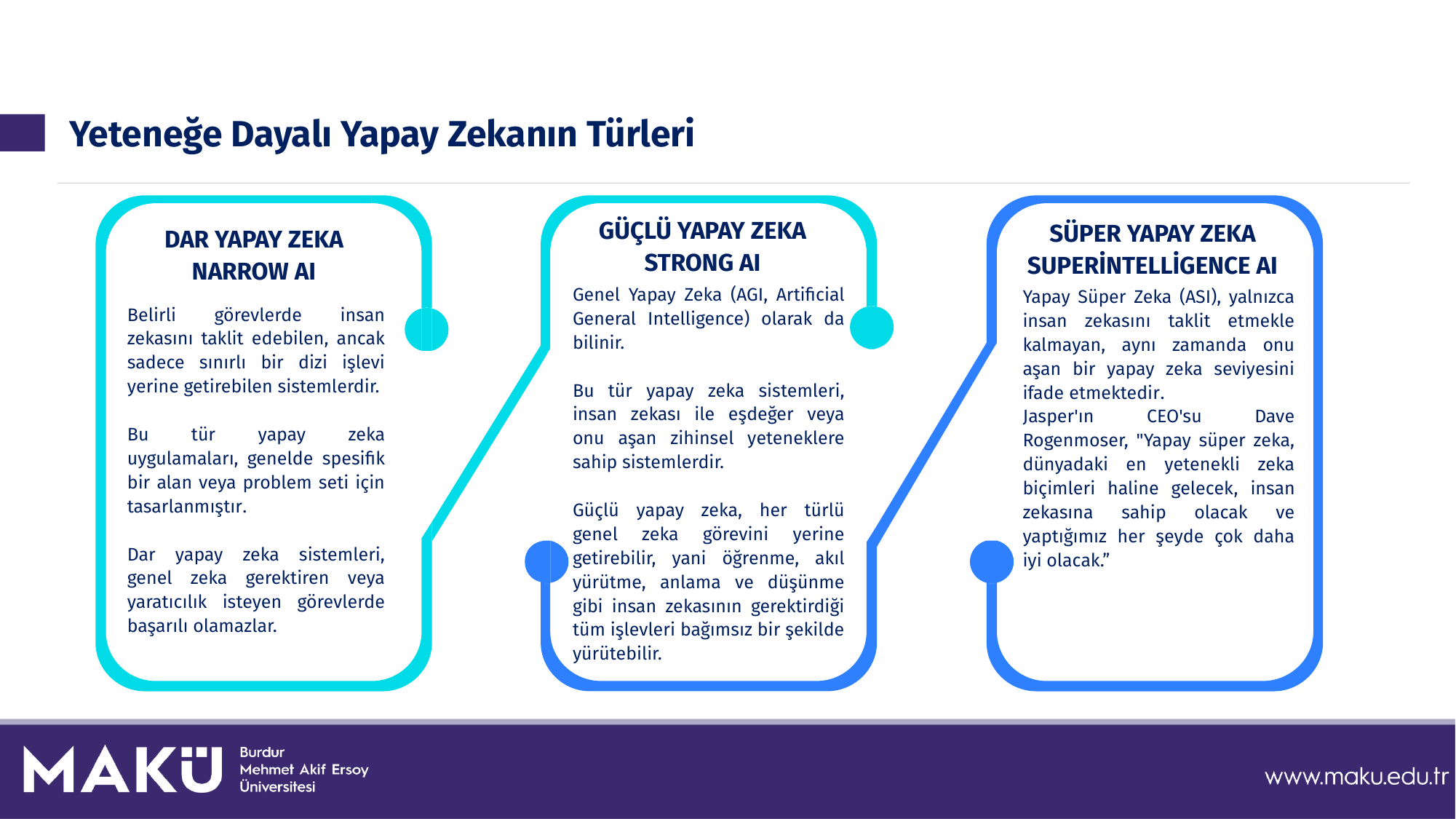

# Yeteneğe Dayalı Yapay Zekanın Türleri

GÜÇLÜ YAPAY ZEKA
STRONG AI
SÜPER YAPAY ZEKA
SUPERİNTELLİGENCE AI
DAR YAPAY ZEKA
NARROW AI
Genel Yapay Zeka (AGI, Artificial General Intelligence) olarak da bilinir.

Bu tür yapay zeka sistemleri, insan zekası ile eşdeğer veya onu aşan zihinsel yeteneklere sahip sistemlerdir.

Güçlü yapay zeka, her türlü genel zeka görevini yerine getirebilir, yani öğrenme, akıl yürütme, anlama ve düşünme gibi insan zekasının gerektirdiği tüm işlevleri bağımsız bir şekilde yürütebilir.
Yapay Süper Zeka (ASI), yalnızca insan zekasını taklit etmekle kalmayan, aynı zamanda onu aşan bir yapay zeka seviyesini ifade etmektedir.
Jasper'ın CEO'su Dave Rogenmoser, "Yapay süper zeka, dünyadaki en yetenekli zeka biçimleri haline gelecek, insan zekasına sahip olacak ve yaptığımız her şeyde çok daha iyi olacak.”
Belirli görevlerde insan zekasını taklit edebilen, ancak sadece sınırlı bir dizi işlevi yerine getirebilen sistemlerdir.

Bu tür yapay zeka uygulamaları, genelde spesifik bir alan veya problem seti için tasarlanmıştır.

Dar yapay zeka sistemleri, genel zeka gerektiren veya yaratıcılık isteyen görevlerde başarılı olamazlar.